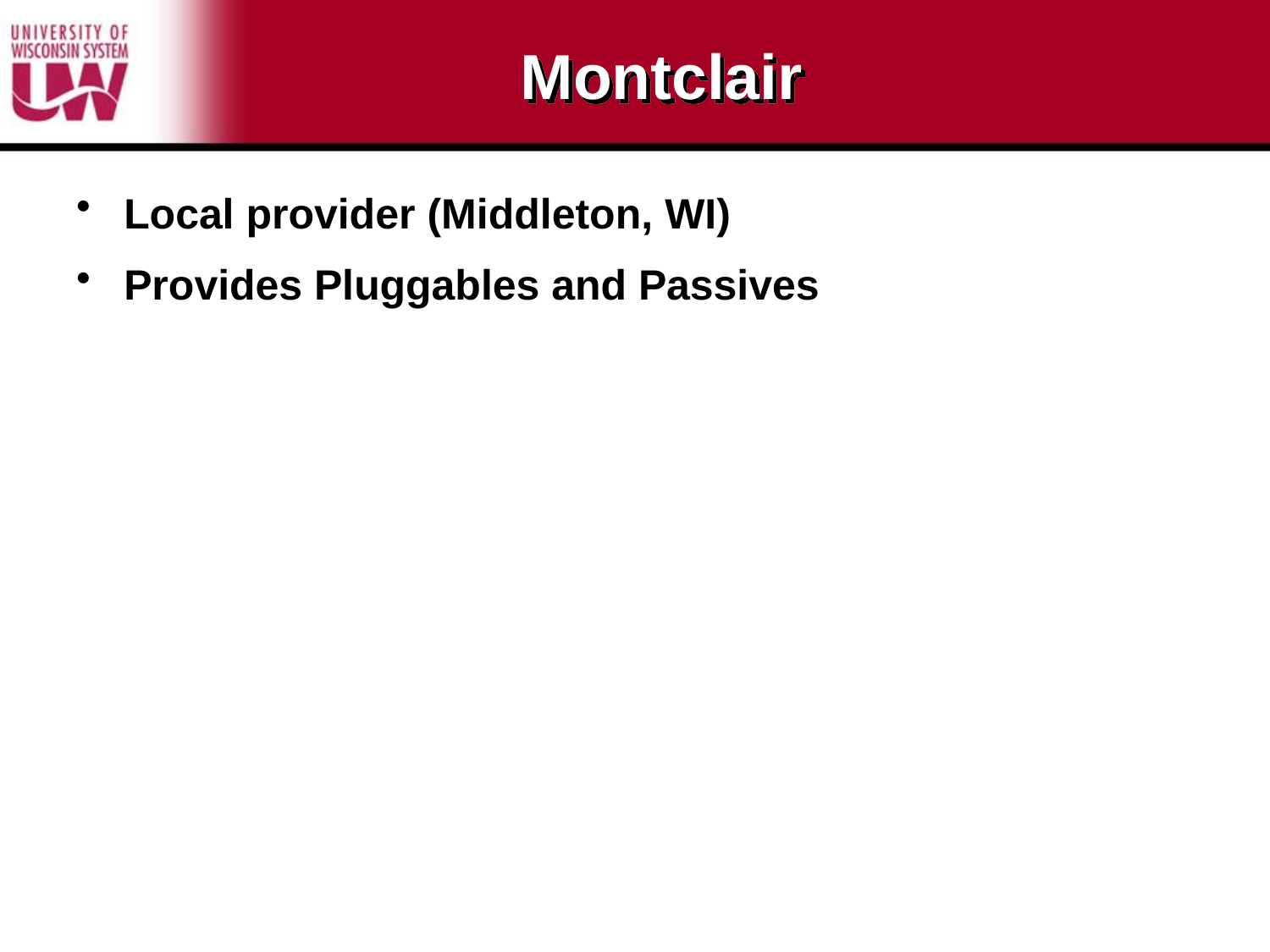

# Montclair
Local provider (Middleton, WI)
Provides Pluggables and Passives